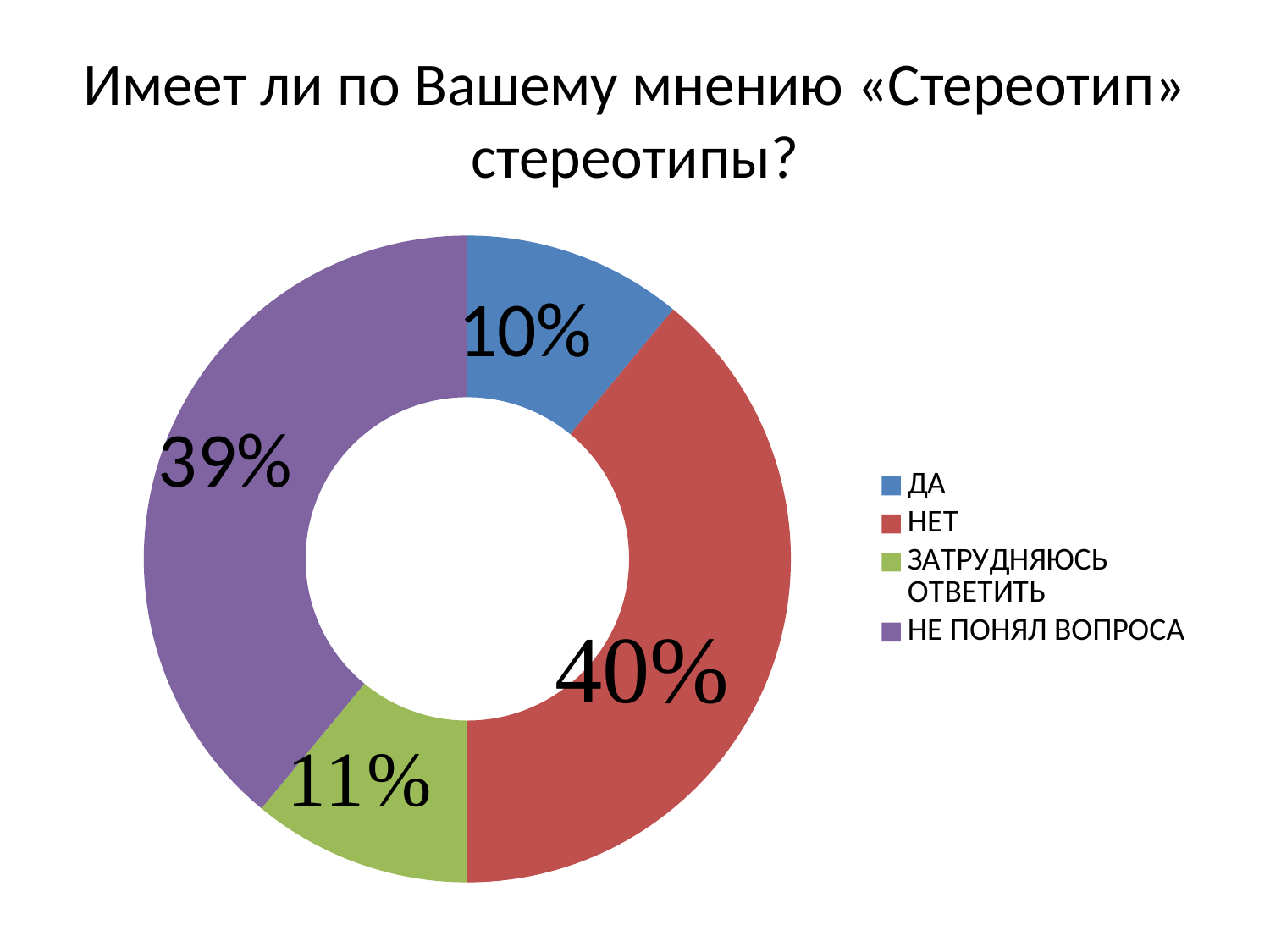

# Имеет ли по Вашему мнению «Стереотип» стереотипы?

### Chart

| Category | Продажи |
|---|---|
| ДА | 0.9 |
| НЕТ | 3.2 |
| ЗАТРУДНЯЮСЬ ОТВЕТИТЬ | 0.9 |
| НЕ ПОНЯЛ ВОПРОСА | 3.2 |
10%
39%